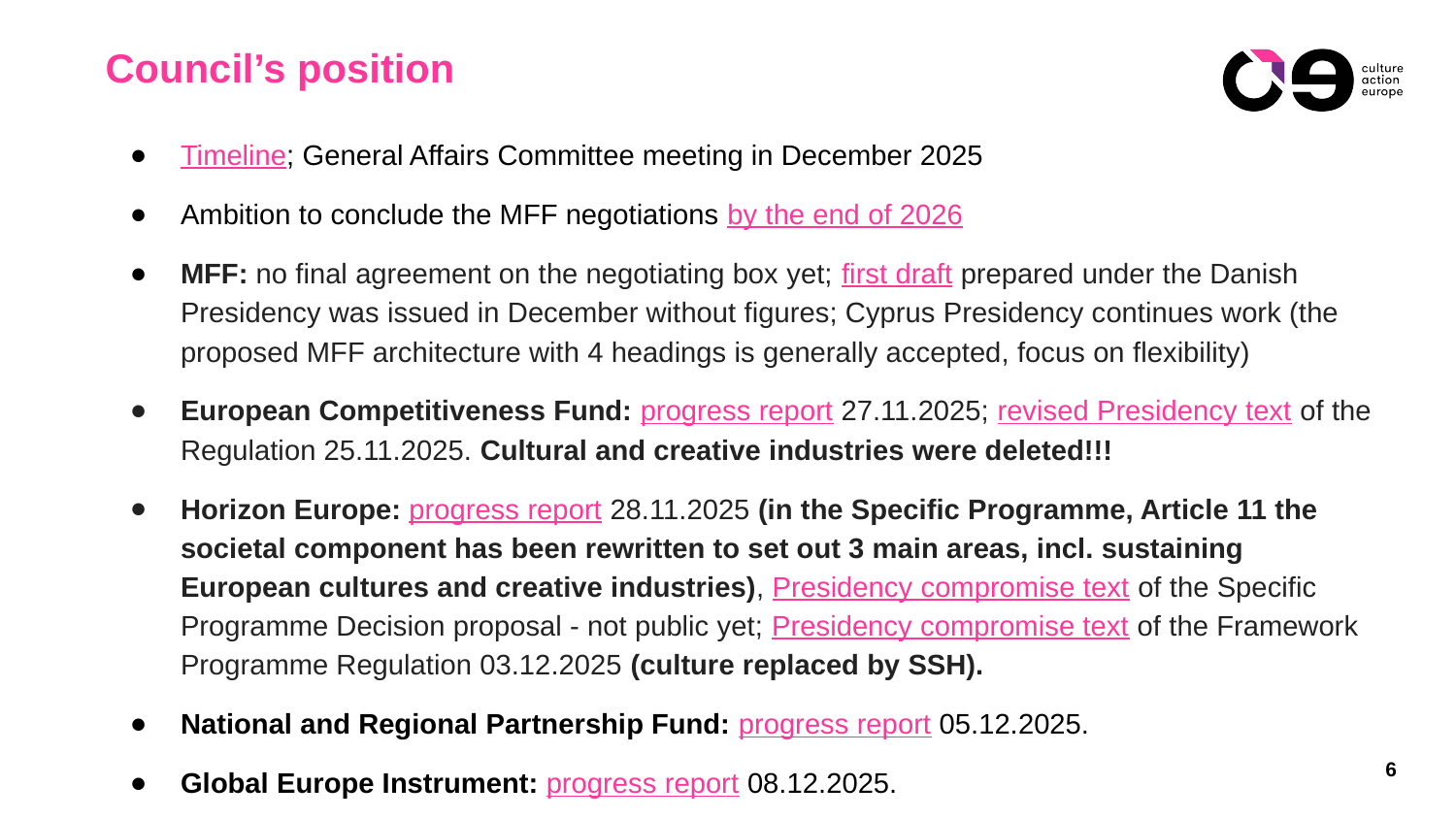

# Council’s position
Timeline; General Affairs Committee meeting in December 2025
Ambition to conclude the MFF negotiations by the end of 2026
MFF: no final agreement on the negotiating box yet; first draft prepared under the Danish Presidency was issued in December without figures; Cyprus Presidency continues work (the proposed MFF architecture with 4 headings is generally accepted, focus on flexibility)
European Competitiveness Fund: progress report 27.11.2025; revised Presidency text of the Regulation 25.11.2025. Cultural and creative industries were deleted!!!
Horizon Europe: progress report 28.11.2025 (in the Specific Programme, Article 11 the societal component has been rewritten to set out 3 main areas, incl. sustaining European cultures and creative industries), Presidency compromise text of the Specific Programme Decision proposal - not public yet; Presidency compromise text of the Framework Programme Regulation 03.12.2025 (culture replaced by SSH).
National and Regional Partnership Fund: progress report 05.12.2025.
Global Europe Instrument: progress report 08.12.2025.